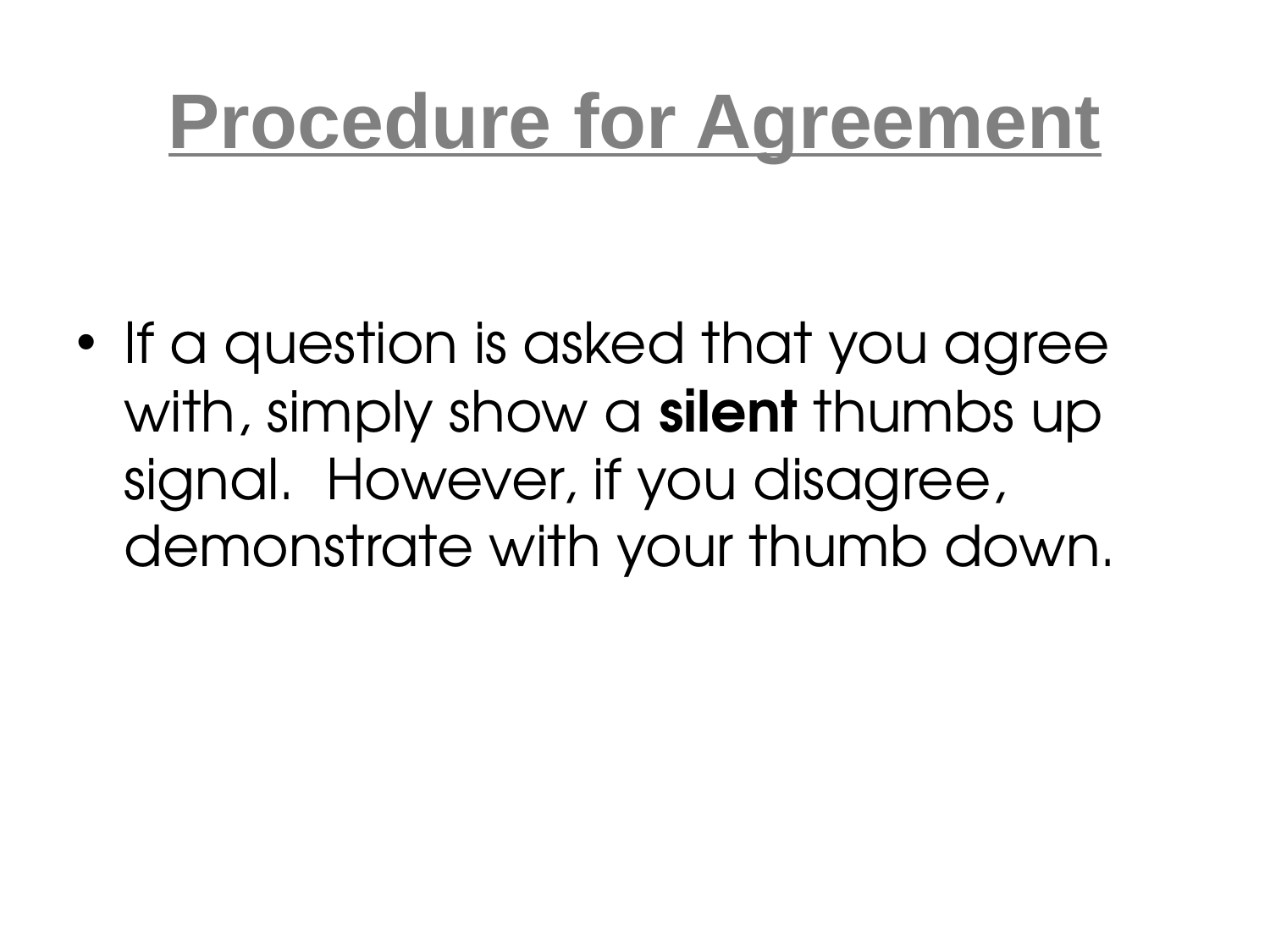

# Procedure for Agreement

If a question is asked that you agree with, simply show a silent thumbs up signal.  However, if you disagree, demonstrate with your thumb down.